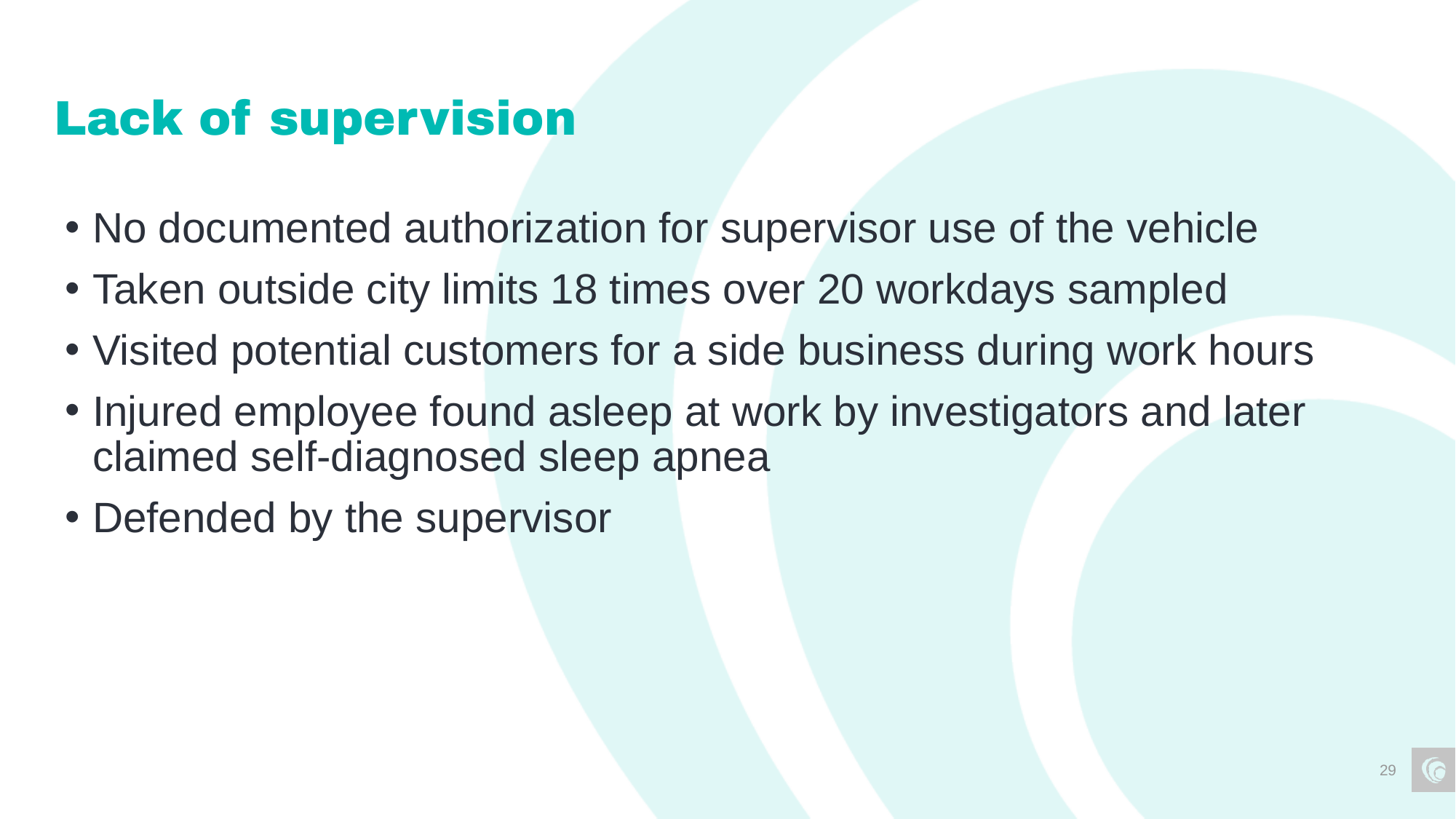

# Lack of supervision
No documented authorization for supervisor use of the vehicle
Taken outside city limits 18 times over 20 workdays sampled
Visited potential customers for a side business during work hours
Injured employee found asleep at work by investigators and later claimed self-diagnosed sleep apnea
Defended by the supervisor